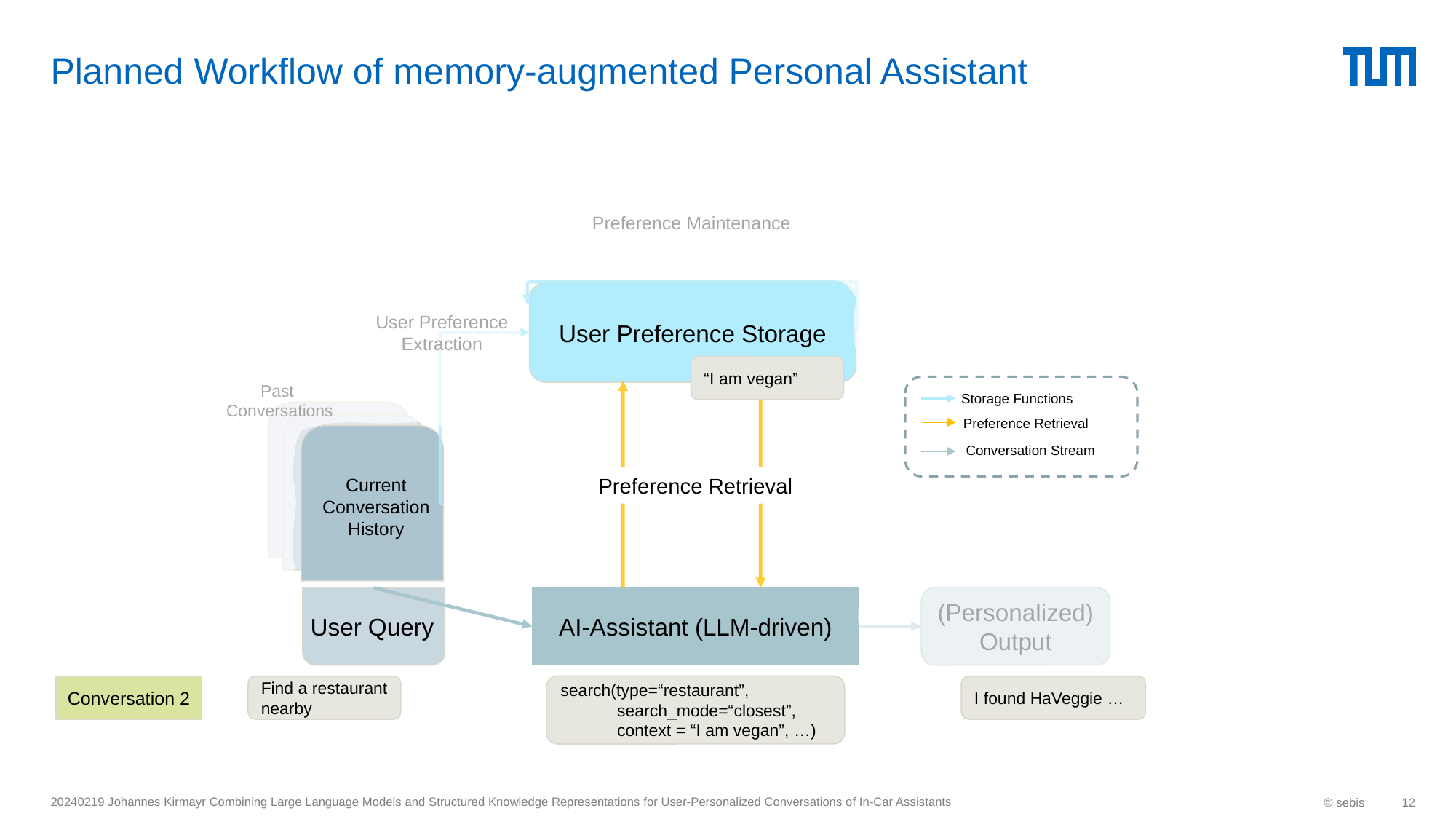

# Planned Workflow of memory-augmented Personal Assistant

Preference Maintenance
User Preference Storage
User Preference Extraction
“I am vegan”
Past
Conversations

Storage Functions

Preference Retrieval

Conversation Stream
Preference Retrieval
Current Conversation History

AI-Assistant (LLM-driven)
(Personalized) Output
User Query
search(type=“restaurant”,
            search_mode=“closest”,
            context = “I am vegan”, …)
Conversation 2
Find a restaurant nearby
I found HaVeggie …
20240219 Johannes Kirmayr Combining Large Language Models and Structured Knowledge Representations for User-Personalized Conversations of In-Car Assistants
© sebis
12